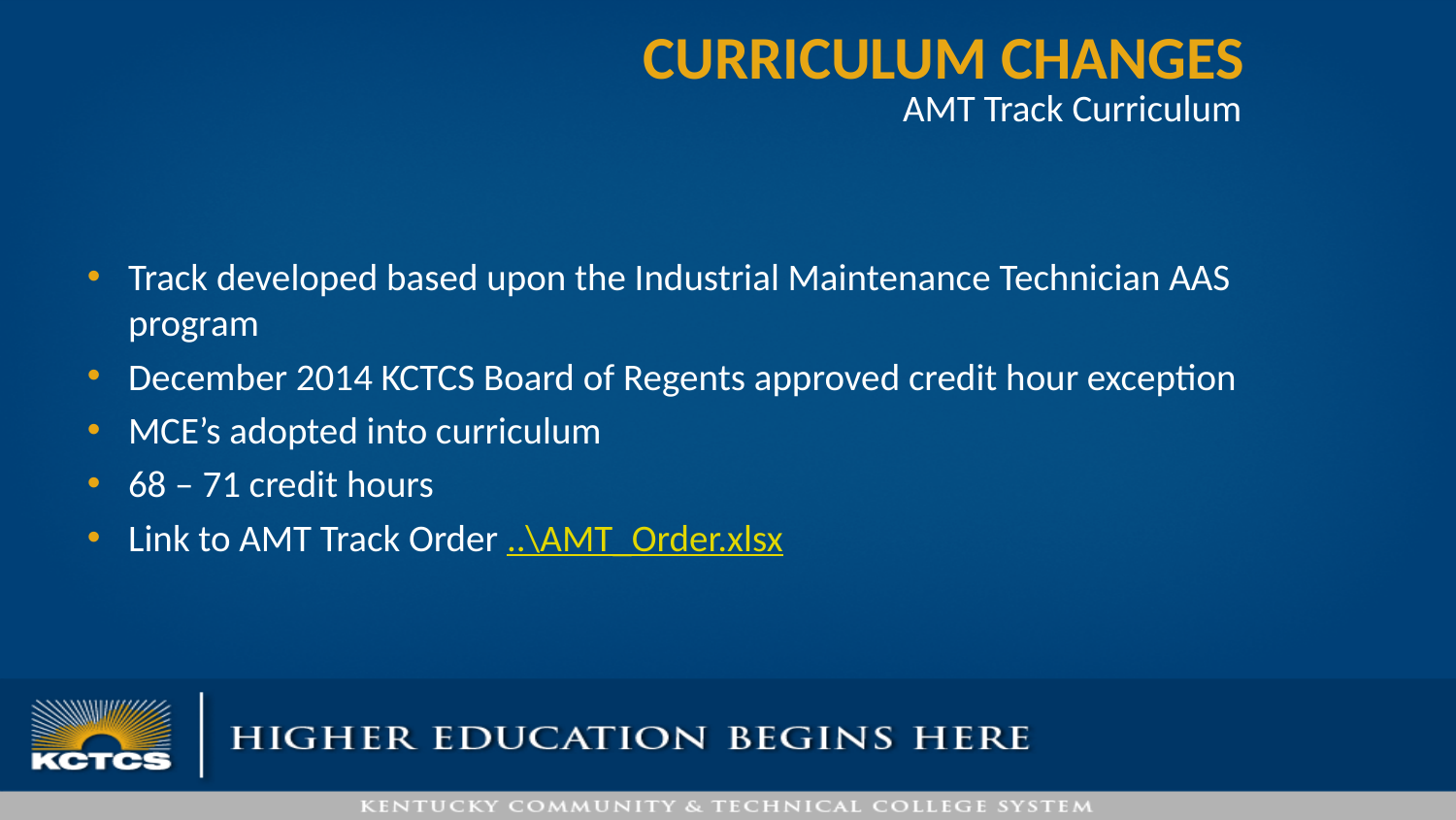

Curriculum changes
AMT Track Curriculum
Track developed based upon the Industrial Maintenance Technician AAS program
December 2014 KCTCS Board of Regents approved credit hour exception
MCE’s adopted into curriculum
68 – 71 credit hours
Link to AMT Track Order ..\AMT_Order.xlsx